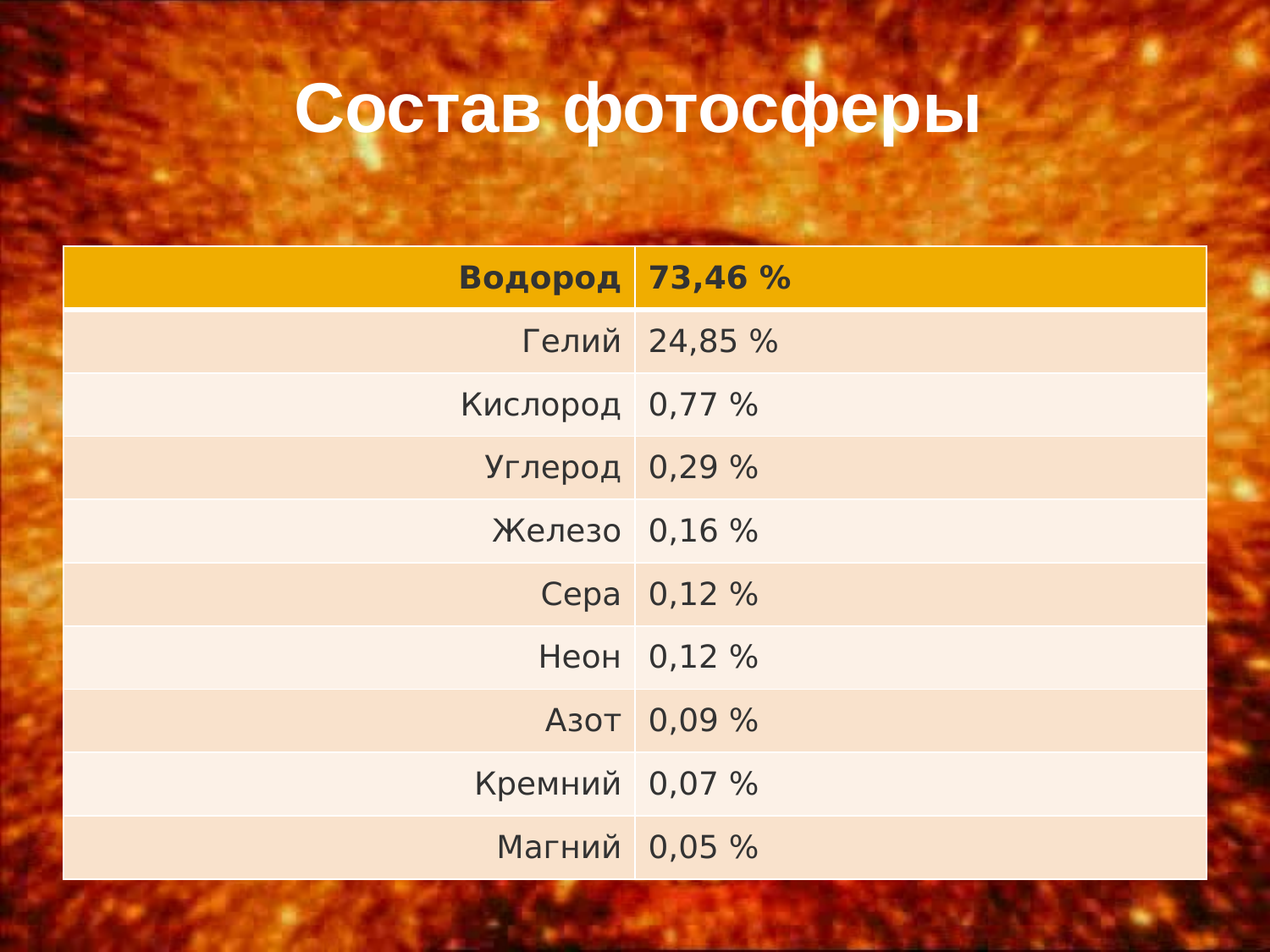

# Состав фотосферы
| Водород | 73,46 % |
| --- | --- |
| Гелий | 24,85 % |
| Кислород | 0,77 % |
| Углерод | 0,29 % |
| Железо | 0,16 % |
| Сера | 0,12 % |
| Неон | 0,12 % |
| Азот | 0,09 % |
| Кремний | 0,07 % |
| Магний | 0,05 % |